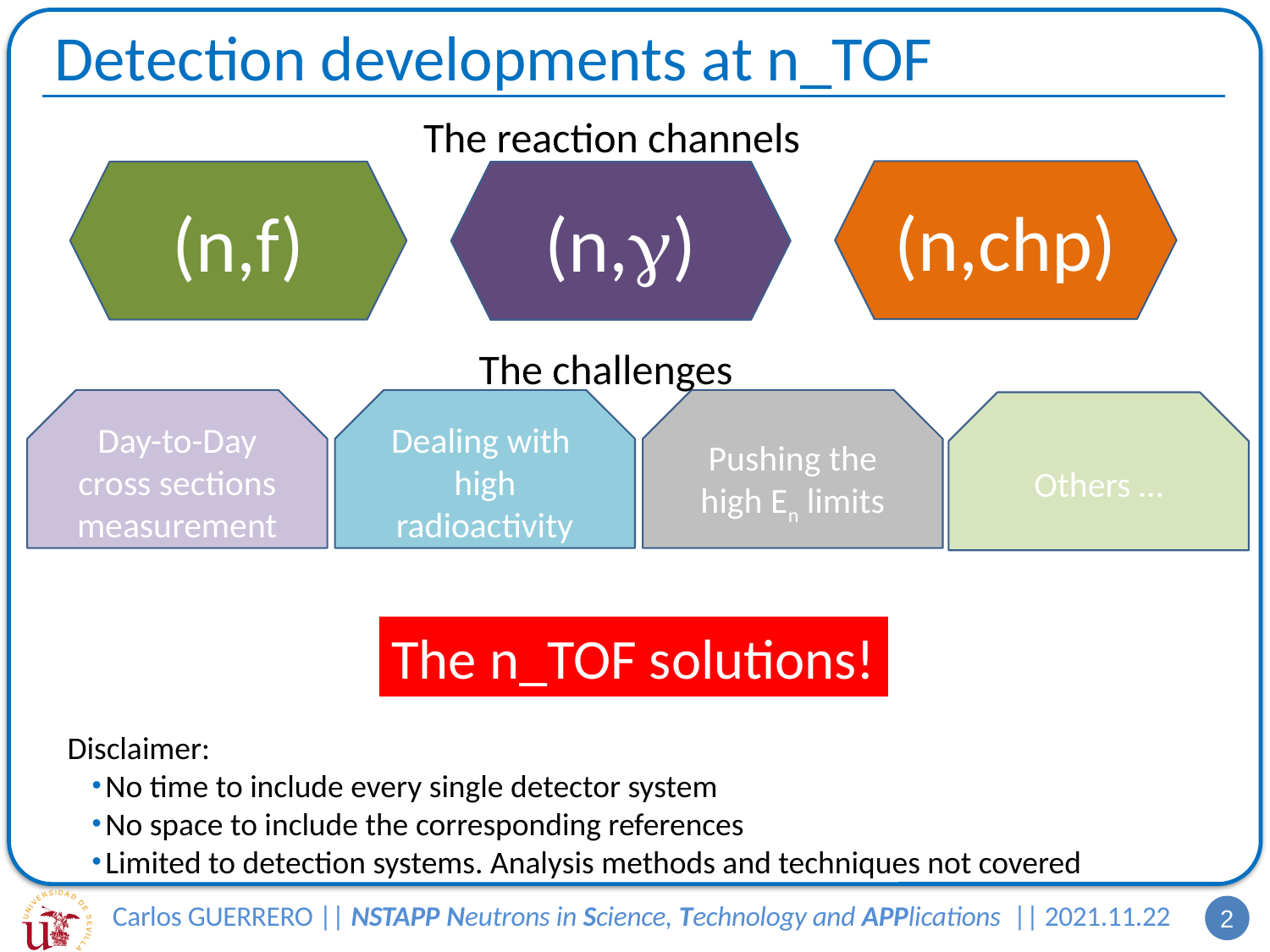

# Detection developments at n_TOF
The reaction channels
(n,chp)
(n,f)
(n,γ)
The challenges
Day-to-Day cross sections measurement
Dealing with  high radioactivity
Pushing the high En limits
Others …
The n_TOF solutions!
Disclaimer:
No time to include every single detector system
No space to include the corresponding references
Limited to detection systems. Analysis methods and techniques not covered
2